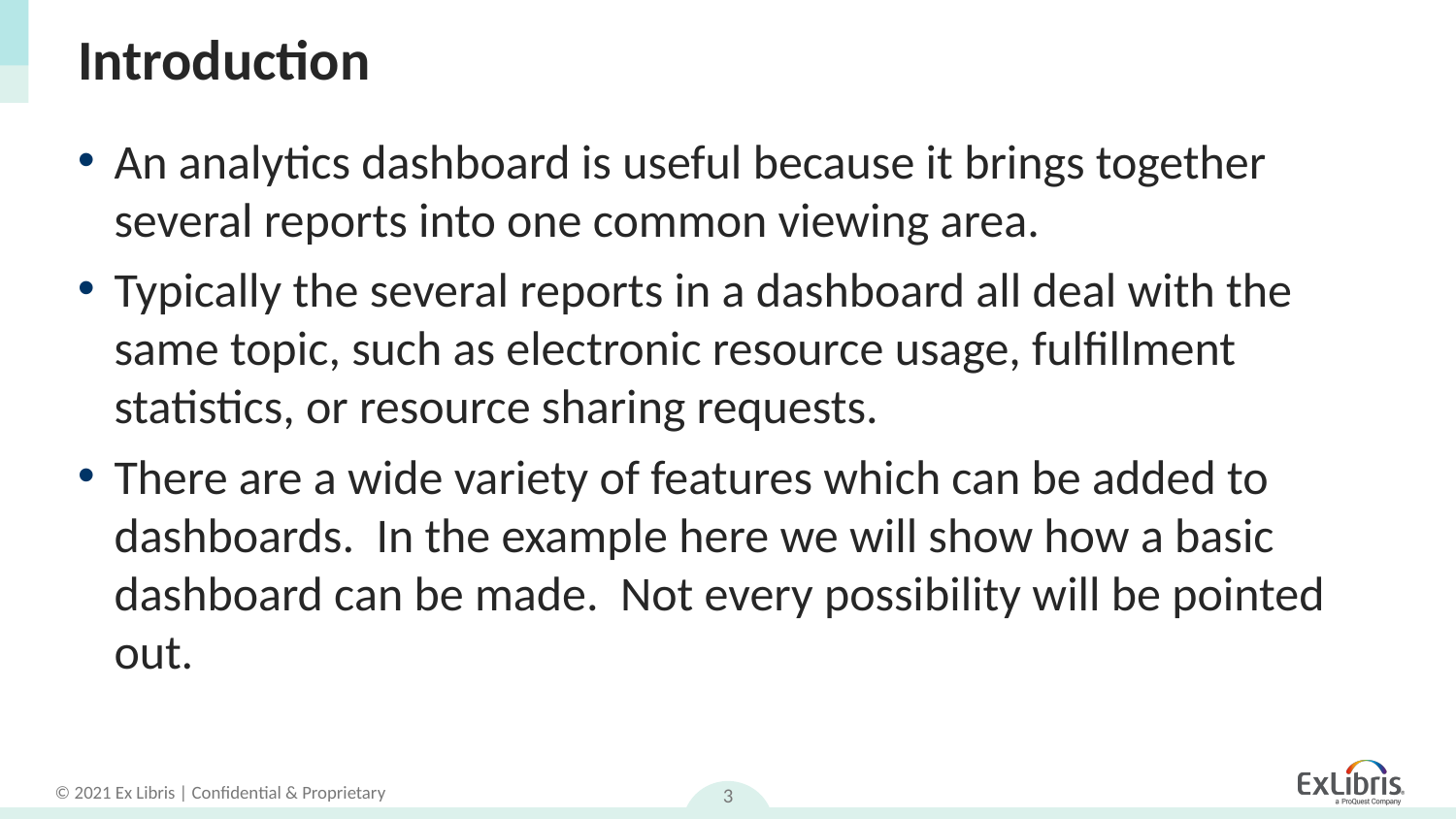

# Introduction
An analytics dashboard is useful because it brings together several reports into one common viewing area.
Typically the several reports in a dashboard all deal with the same topic, such as electronic resource usage, fulfillment statistics, or resource sharing requests.
There are a wide variety of features which can be added to dashboards.  In the example here we will show how a basic dashboard can be made.  Not every possibility will be pointed out.
3